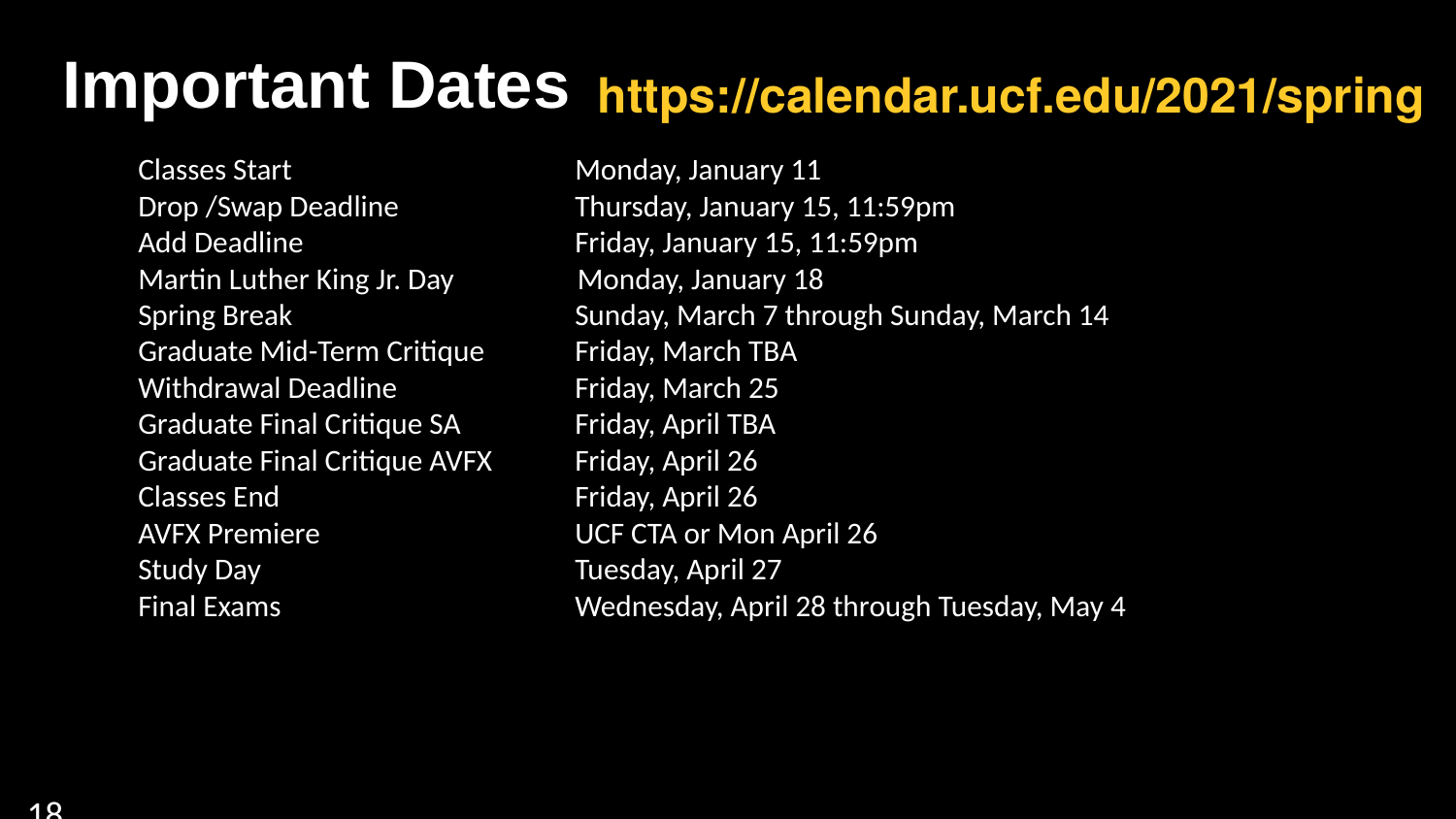

# Important Dates
https://calendar.ucf.edu/2021/spring
Classes Start                            	Monday, January 11
Drop /Swap Deadline                 	Thursday, January 15, 11:59pm
Add Deadline                            	Friday, January 15, 11:59pm
Martin Luther King Jr. Day                  Monday, January 18
Spring Break                          	Sunday, March 7 through Sunday, March 14
Graduate Mid-Term Critique      	Friday, March TBA
Withdrawal Deadline                	Friday, March 25
Graduate Final Critique SA        	Friday, April TBA
Graduate Final Critique AVFX	Friday, April 26
Classes End                           	Friday, April 26
AVFX Premiere		UCF CTA or Mon April 26
Study Day			Tuesday, April 27
Final Exams                              	Wednesday, April 28 through Tuesday, May 4
18